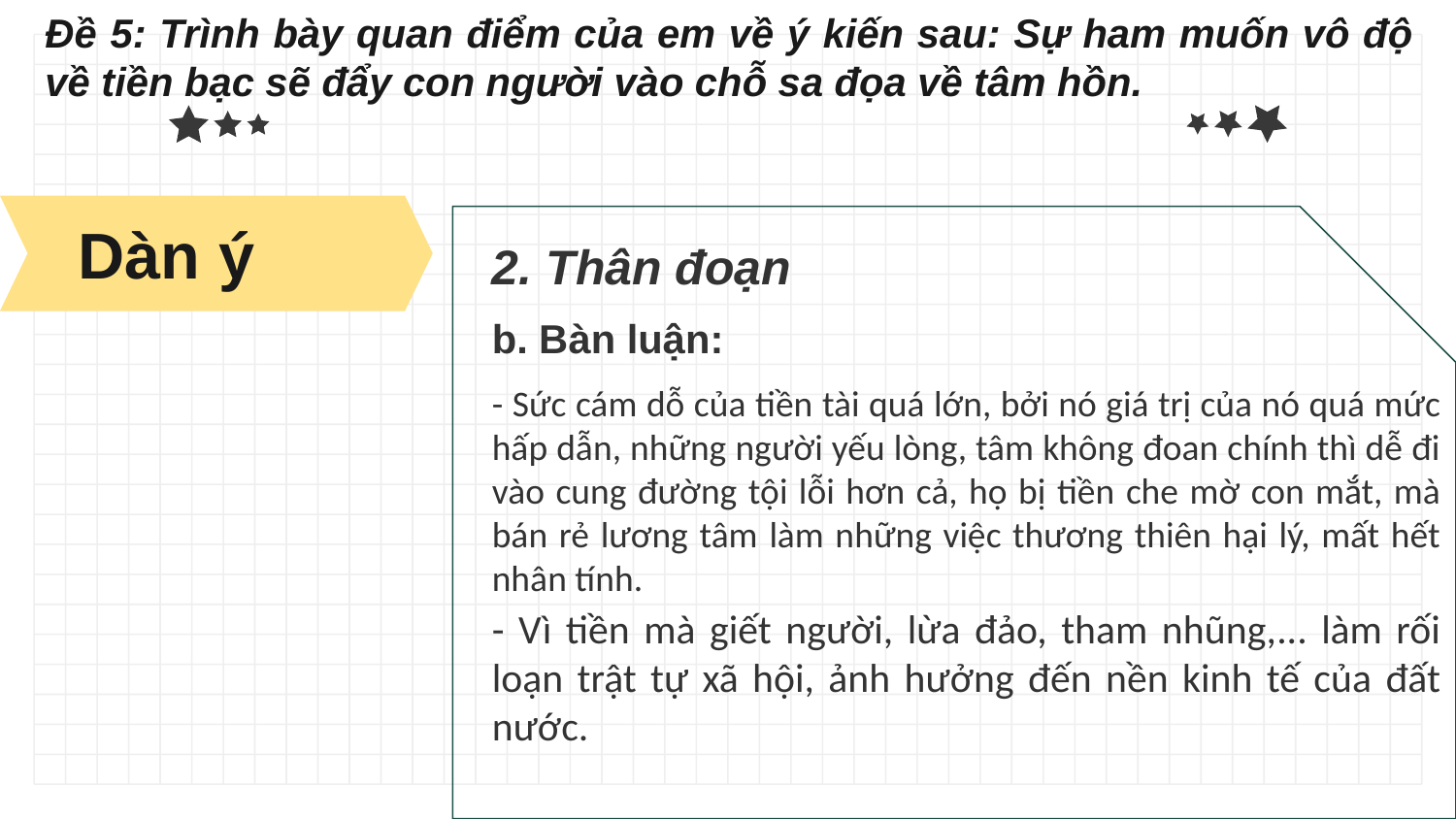

Đề 5: Trình bày quan điểm của em về ý kiến sau: Sự ham muốn vô độ về tiền bạc sẽ đẩy con người vào chỗ sa đọa về tâm hồn.

  Dàn ý

2. Thân đoạn
b. Bàn luận:
- Sức cám dỗ của tiền tài quá lớn, bởi nó giá trị của nó quá mức hấp dẫn, những người yếu lòng, tâm không đoan chính thì dễ đi vào cung đường tội lỗi hơn cả, họ bị tiền che mờ con mắt, mà bán rẻ lương tâm làm những việc thương thiên hại lý, mất hết nhân tính.
- Vì tiền mà giết người, lừa đảo, tham nhũng,... làm rối loạn trật tự xã hội, ảnh hưởng đến nền kinh tế của đất nước.